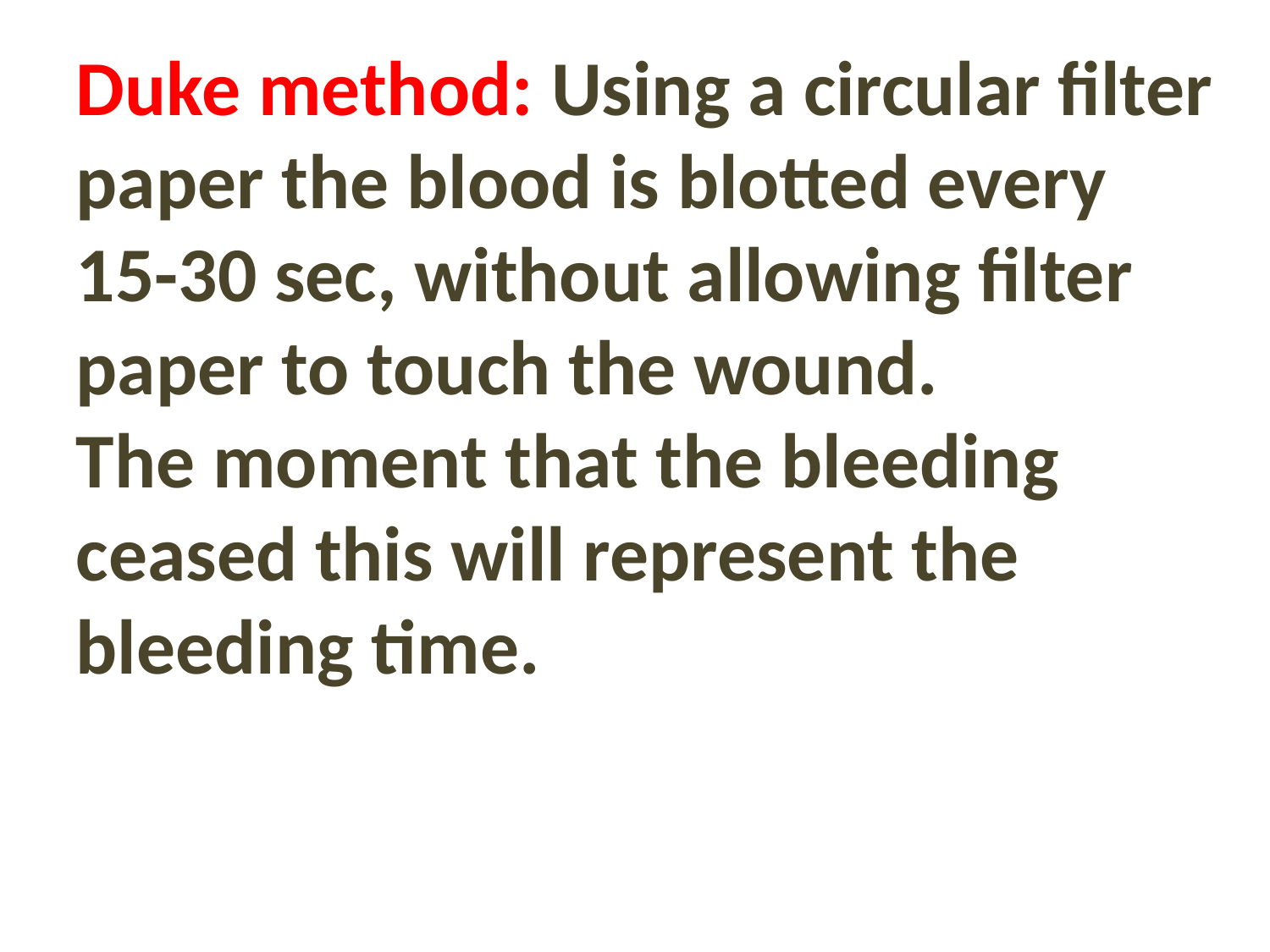

Duke method: Using a circular filter paper the blood is blotted every 15-30 sec, without allowing filter paper to touch the wound.
The moment that the bleeding ceased this will represent the bleeding time.